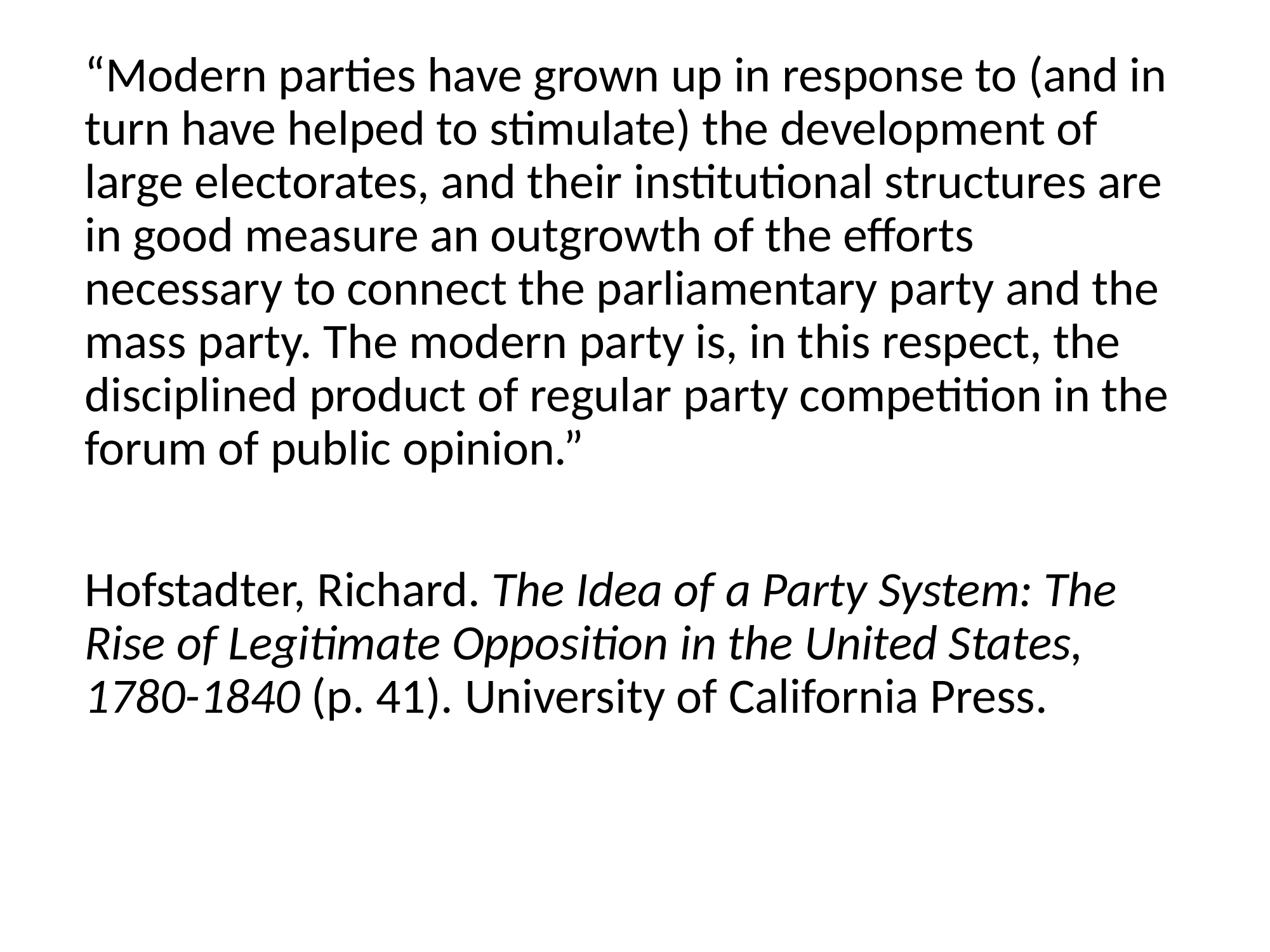

“Modern parties have grown up in response to (and in turn have helped to stimulate) the development of large electorates, and their institutional structures are in good measure an outgrowth of the efforts necessary to connect the parliamentary party and the mass party. The modern party is, in this respect, the disciplined product of regular party competition in the forum of public opinion.”

Hofstadter, Richard. The Idea of a Party System: The Rise of Legitimate Opposition in the United States, 1780-1840 (p. 41). University of California Press.